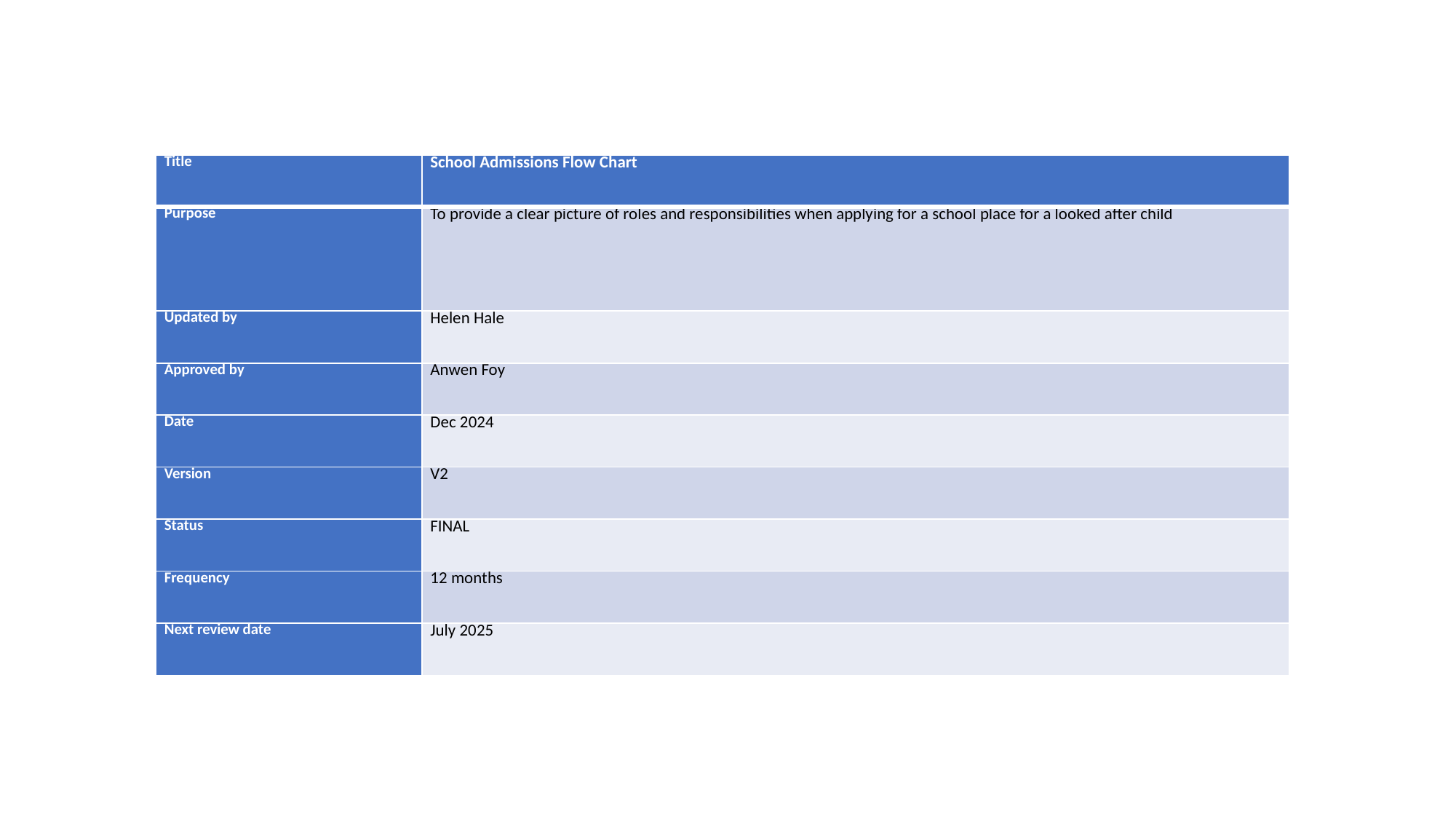

| Title | School Admissions Flow Chart |
| --- | --- |
| Purpose | To provide a clear picture of roles and responsibilities when applying for a school place for a looked after child |
| Updated by | Helen Hale |
| Approved by | Anwen Foy |
| Date | Dec 2024 |
| Version | V2 |
| Status | FINAL |
| Frequency | 12 months |
| Next review date | July 2025 |